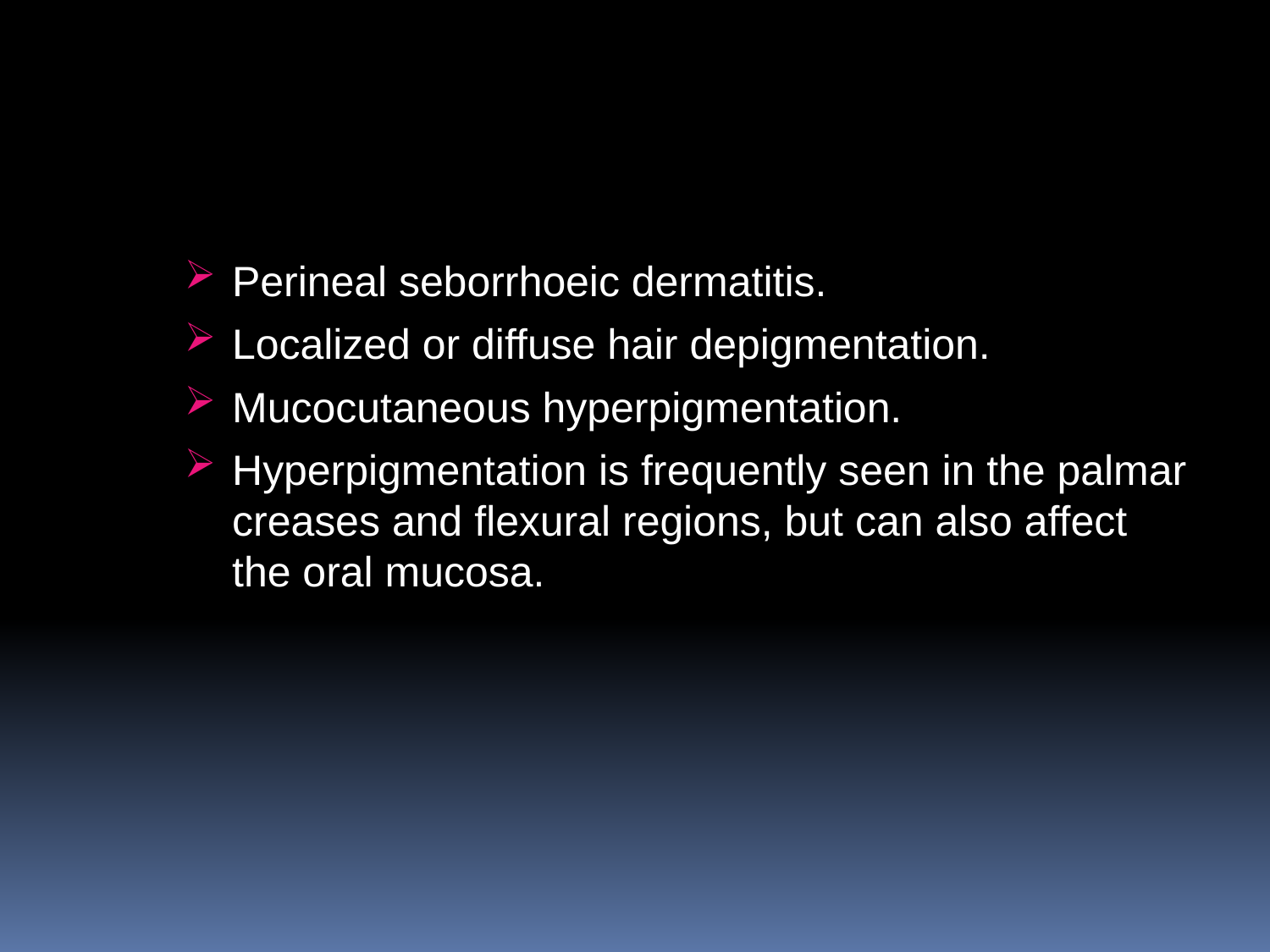

#
Perineal seborrhoeic dermatitis.
Localized or diffuse hair depigmentation.
Mucocutaneous hyperpigmentation.
Hyperpigmentation is frequently seen in the palmar creases and ﬂexural regions, but can also affect the oral mucosa.